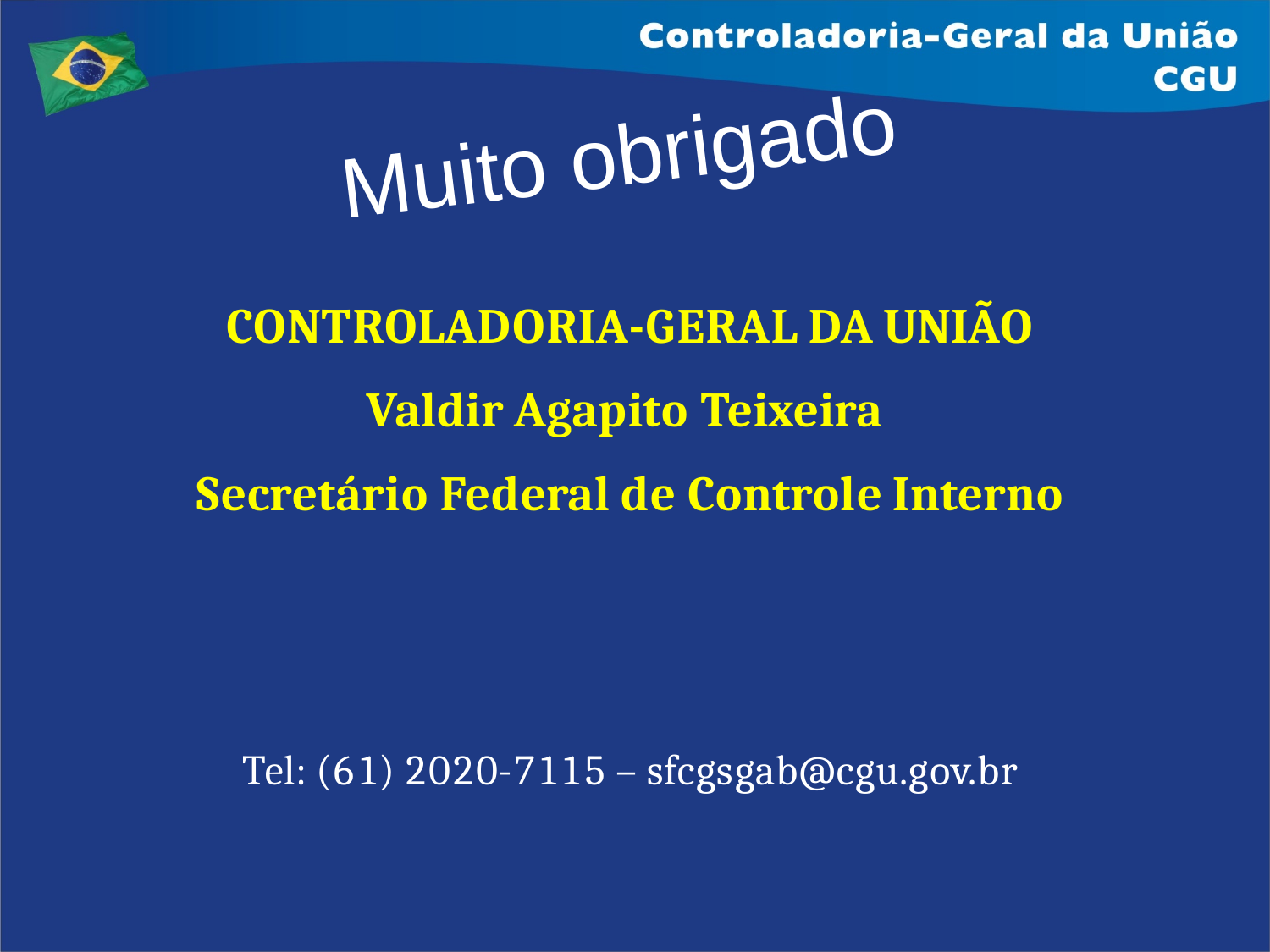

Muito obrigado
CONTROLADORIA-GERAL DA UNIÃO
Valdir Agapito Teixeira
Secretário Federal de Controle Interno
Tel: (61) 2020-7115 – sfcgsgab@cgu.gov.br